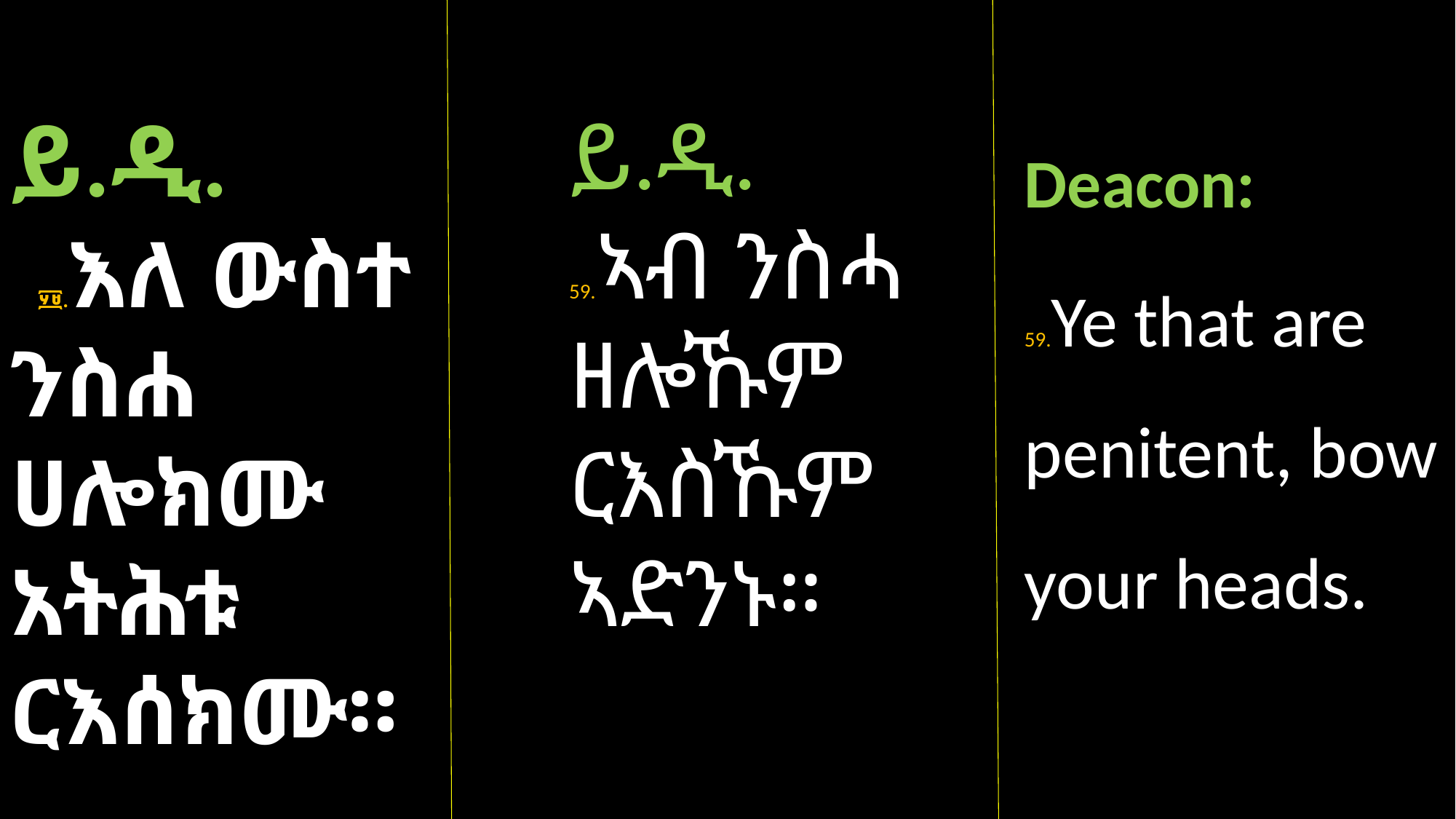

ይ.ዲ.
     ፶፱.እለ ውስተ ንስሐ ሀሎክሙ አትሕቱ ርእሰክሙ።
ይ.ዲ.
59.ኣብ ንስሓ ዘሎኹም ርእስኹም ኣድንኑ።

Deacon:
59.Ye that are penitent, bow your heads.